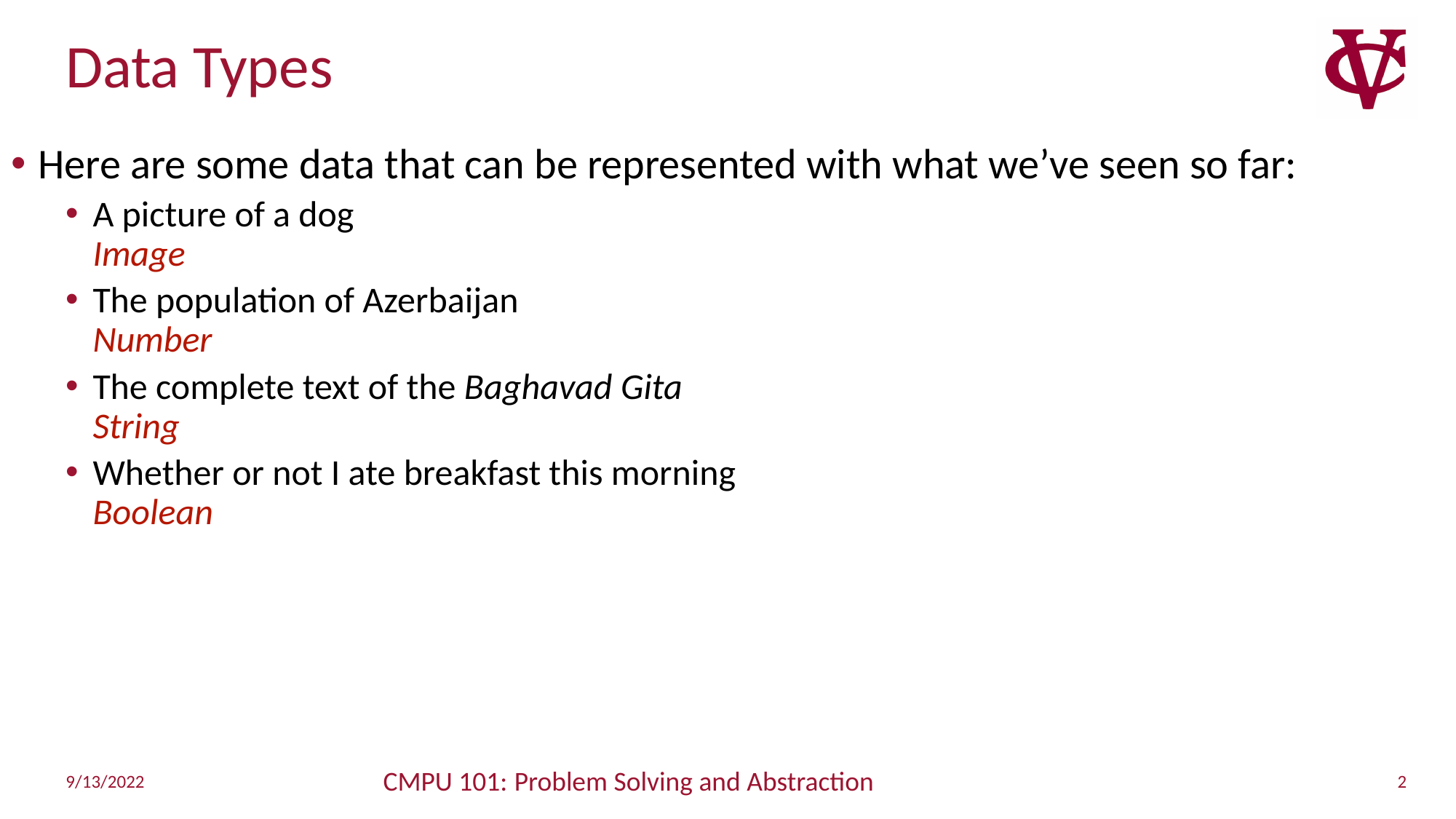

# Data Types
Here are some data that can be represented with what we’ve seen so far:
A picture of a dog	Image
The population of Azerbaijan	Number
The complete text of the Baghavad Gita	String
Whether or not I ate breakfast this morning	Boolean
CMPU 101: Problem Solving and Abstraction
2
9/13/2022